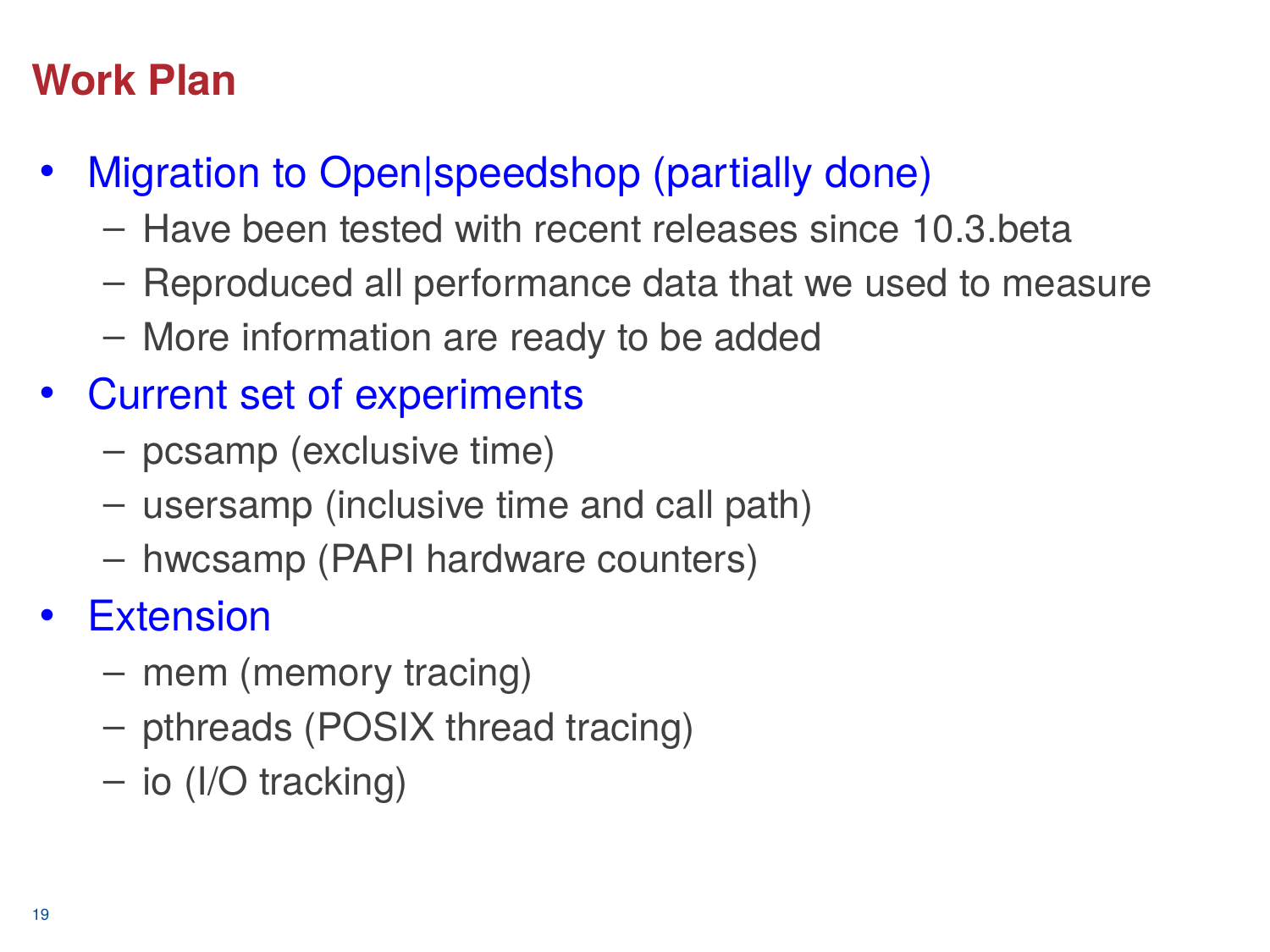

# Work Plan
Migration to Open|speedshop (partially done)
Have been tested with recent releases since 10.3.beta
Reproduced all performance data that we used to measure
More information are ready to be added
Current set of experiments
pcsamp (exclusive time)
usersamp (inclusive time and call path)
hwcsamp (PAPI hardware counters)
Extension
mem (memory tracing)
pthreads (POSIX thread tracing)
io (I/O tracking)

19